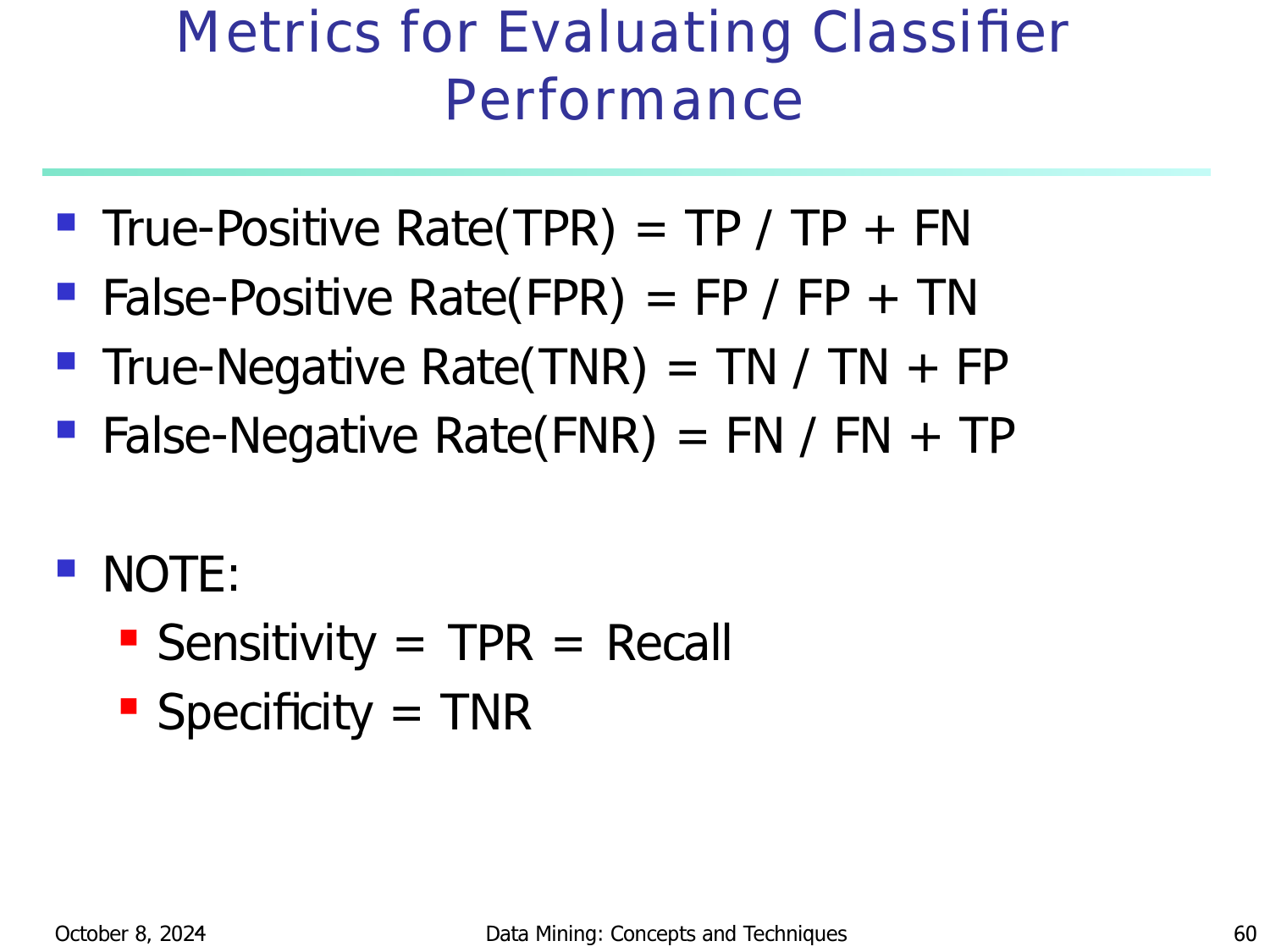

# Metrics for Evaluating Classifier Performance
True-Positive Rate(TPR) = TP / TP + FN
False-Positive Rate(FPR) = FP / FP + TN
True-Negative Rate(TNR) = TN / TN + FP
False-Negative Rate(FNR) = FN / FN + TP

NOTE:
Sensitivity = TPR = Recall
Specificity = TNR

October 8, 2024
Data Mining: Concepts and Techniques
60